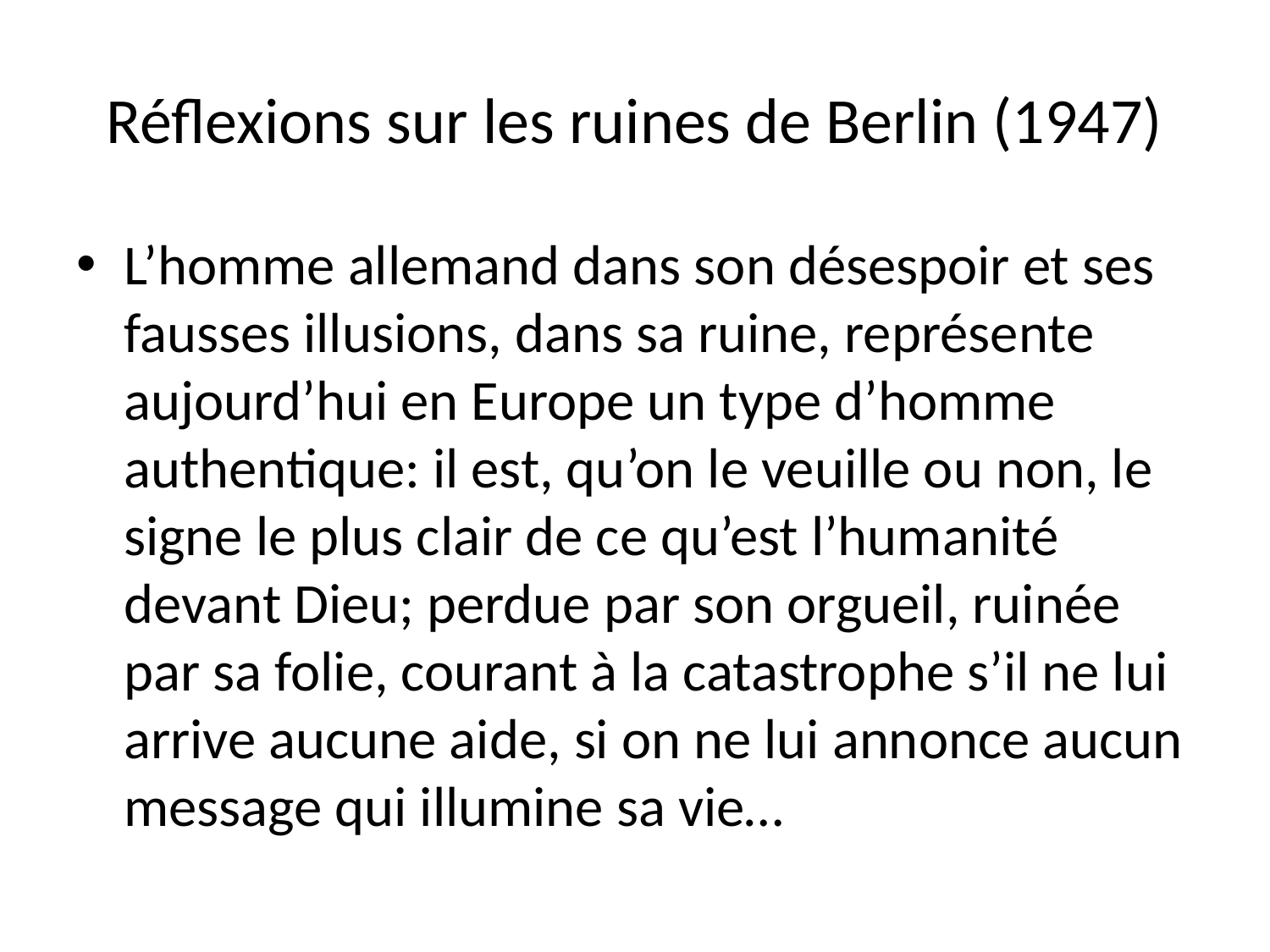

# Réflexions sur les ruines de Berlin (1947)
L’homme allemand dans son désespoir et ses fausses illusions, dans sa ruine, représente aujourd’hui en Europe un type d’homme authentique: il est, qu’on le veuille ou non, le signe le plus clair de ce qu’est l’humanité devant Dieu; perdue par son orgueil, ruinée par sa folie, courant à la catastrophe s’il ne lui arrive aucune aide, si on ne lui annonce aucun message qui illumine sa vie…